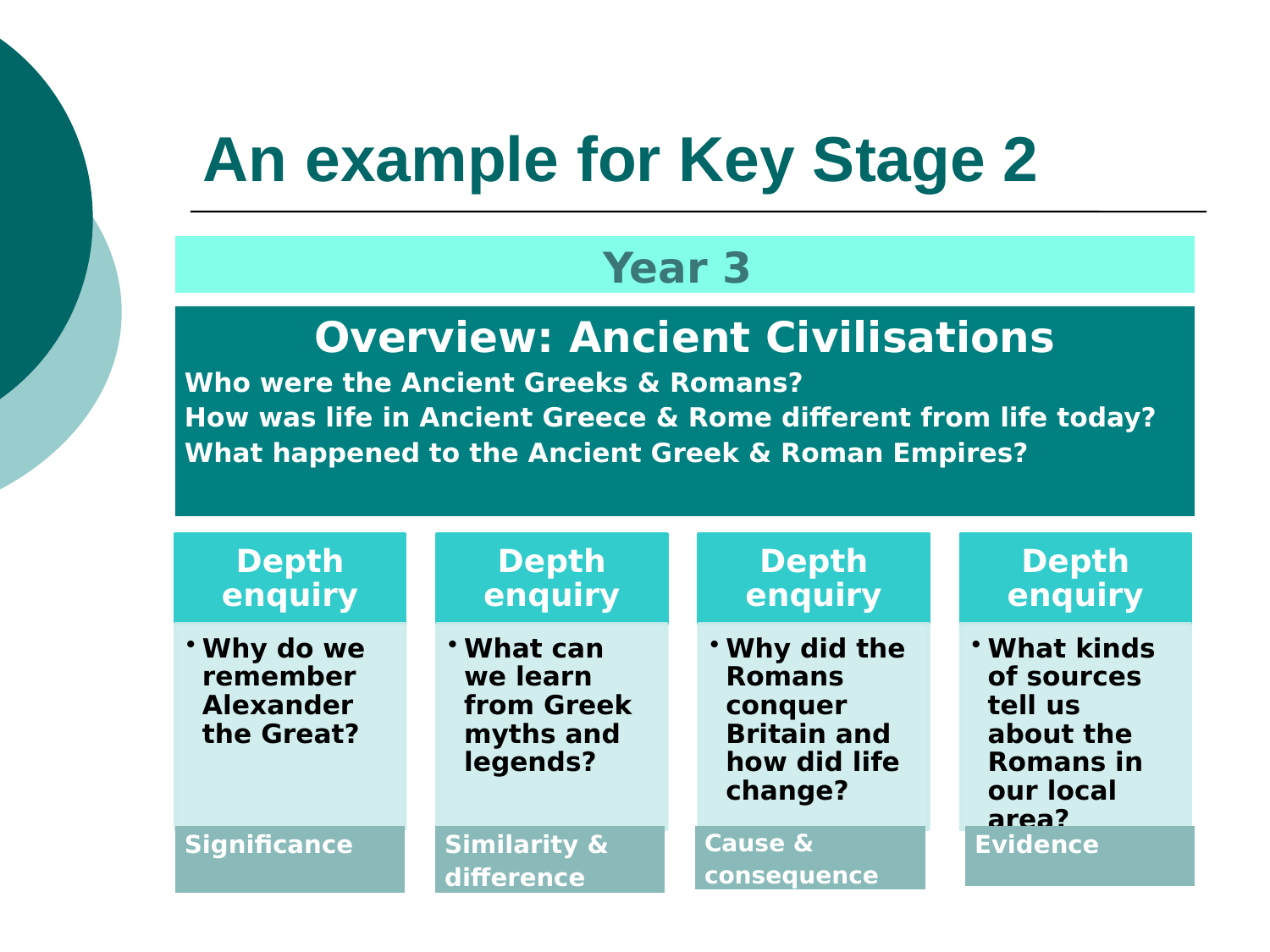

# An example for Key Stage 2
| Year 3 |
| --- |
| Overview: Ancient Civilisations Who were the Ancient Greeks & Romans? How was life in Ancient Greece & Rome different from life today? What happened to the Ancient Greek & Roman Empires? |
| --- |
Depth enquiry
Why do we remember Alexander the Great?
Depth enquiry
What can we learn from Greek myths and legends?
Depth enquiry
Why did the Romans conquer Britain and how did life change?
Depth enquiry
What kinds of sources tell us about the Romans in our local area?
| Significance |
| --- |
| Similarity & difference |
| --- |
| Cause & consequence |
| --- |
| Evidence |
| --- |